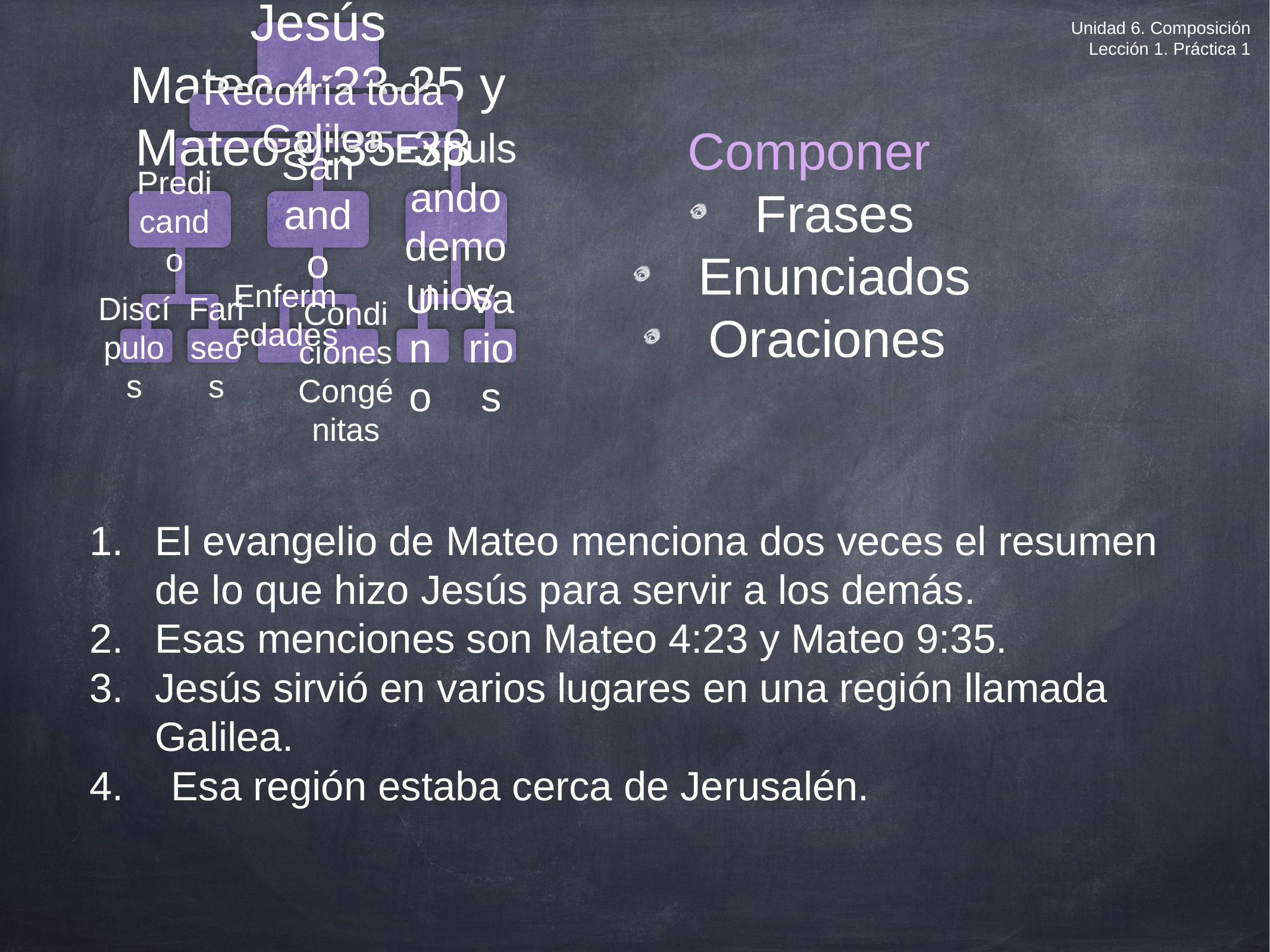

Unidad 6. Composición
Lección 1. Práctica 1
El ministerio de Jesús
Mateo 4:23-25 y Mateo 9:35-38

Recorría toda Galilea
Expulsando demonios
Sanando
Predicando
Enfermedades
Uno
Varios
Discípulos
Fariseos
Condiciones Congénitas
 Componer
Frases
Enunciados
Oraciones
El evangelio de Mateo menciona dos veces el resumen de lo que hizo Jesús para servir a los demás.
Esas menciones son Mateo 4:23 y Mateo 9:35.
Jesús sirvió en varios lugares en una región llamada Galilea.
Esa región estaba cerca de Jerusalén.